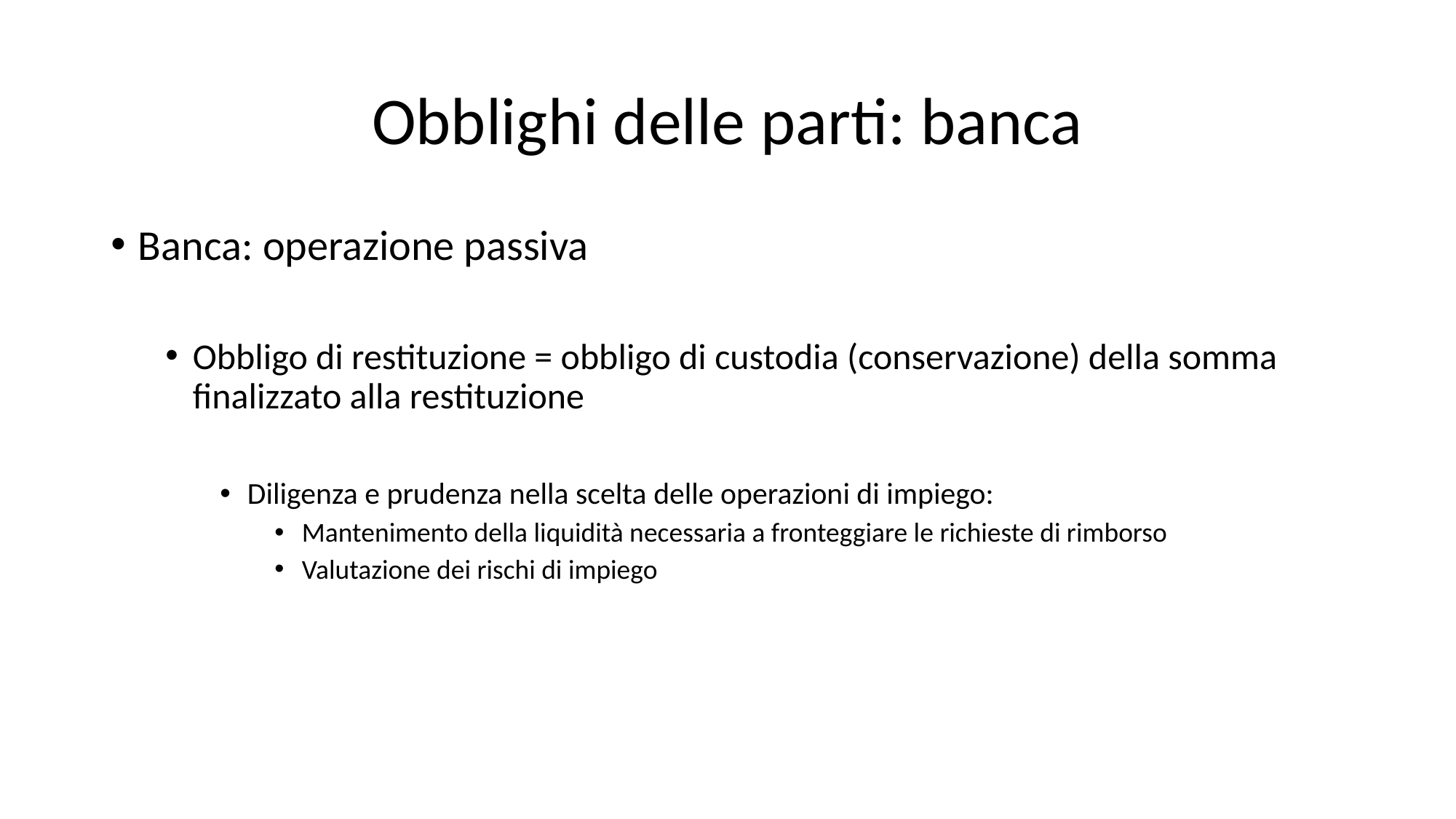

# Obblighi delle parti: banca
Banca: operazione passiva

Obbligo di restituzione = obbligo di custodia (conservazione) della somma finalizzato alla restituzione

Diligenza e prudenza nella scelta delle operazioni di impiego:
Mantenimento della liquidità necessaria a fronteggiare le richieste di rimborso
Valutazione dei rischi di impiego